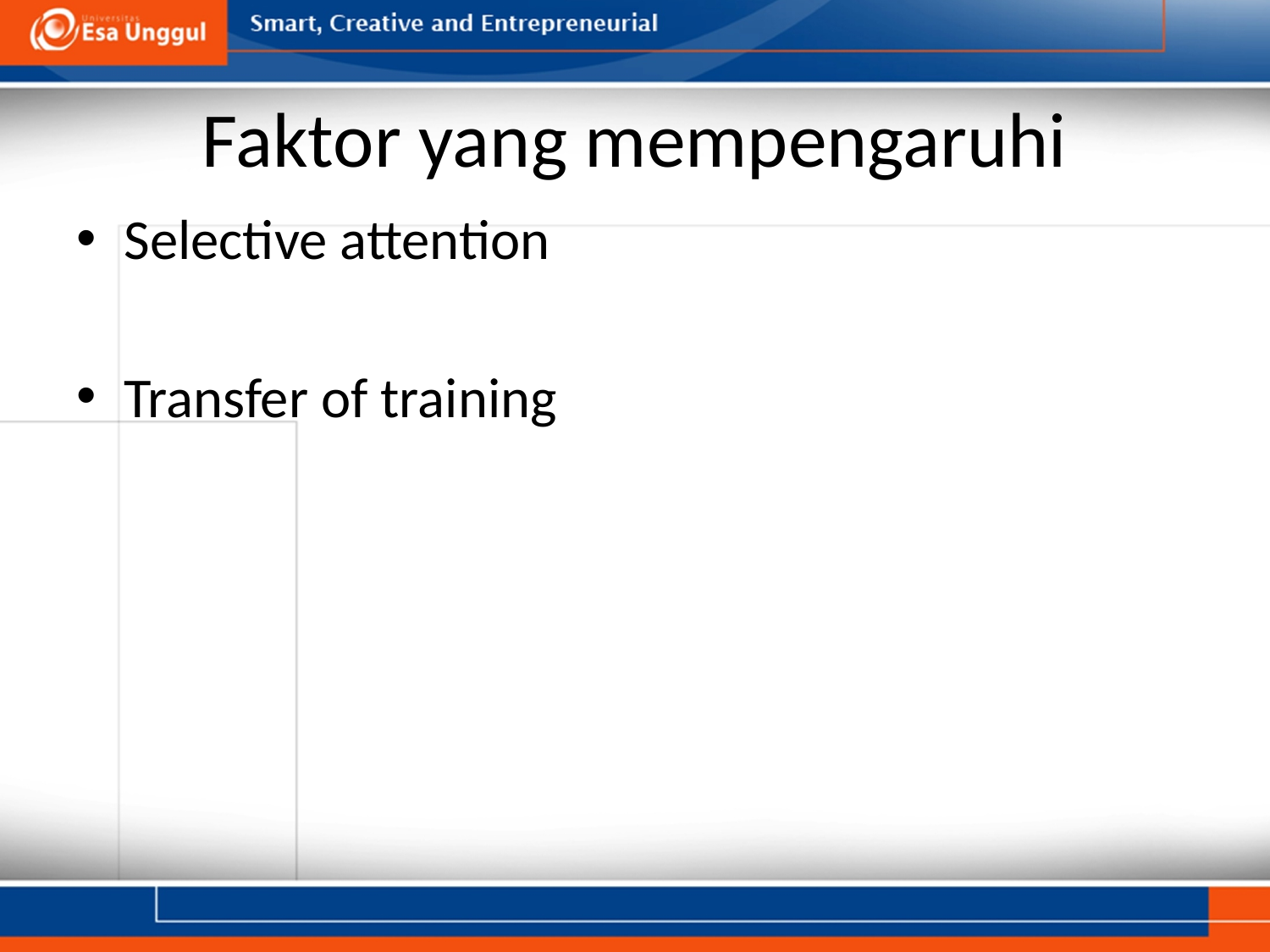

# Faktor yang mempengaruhi
Selective attention

Transfer of training